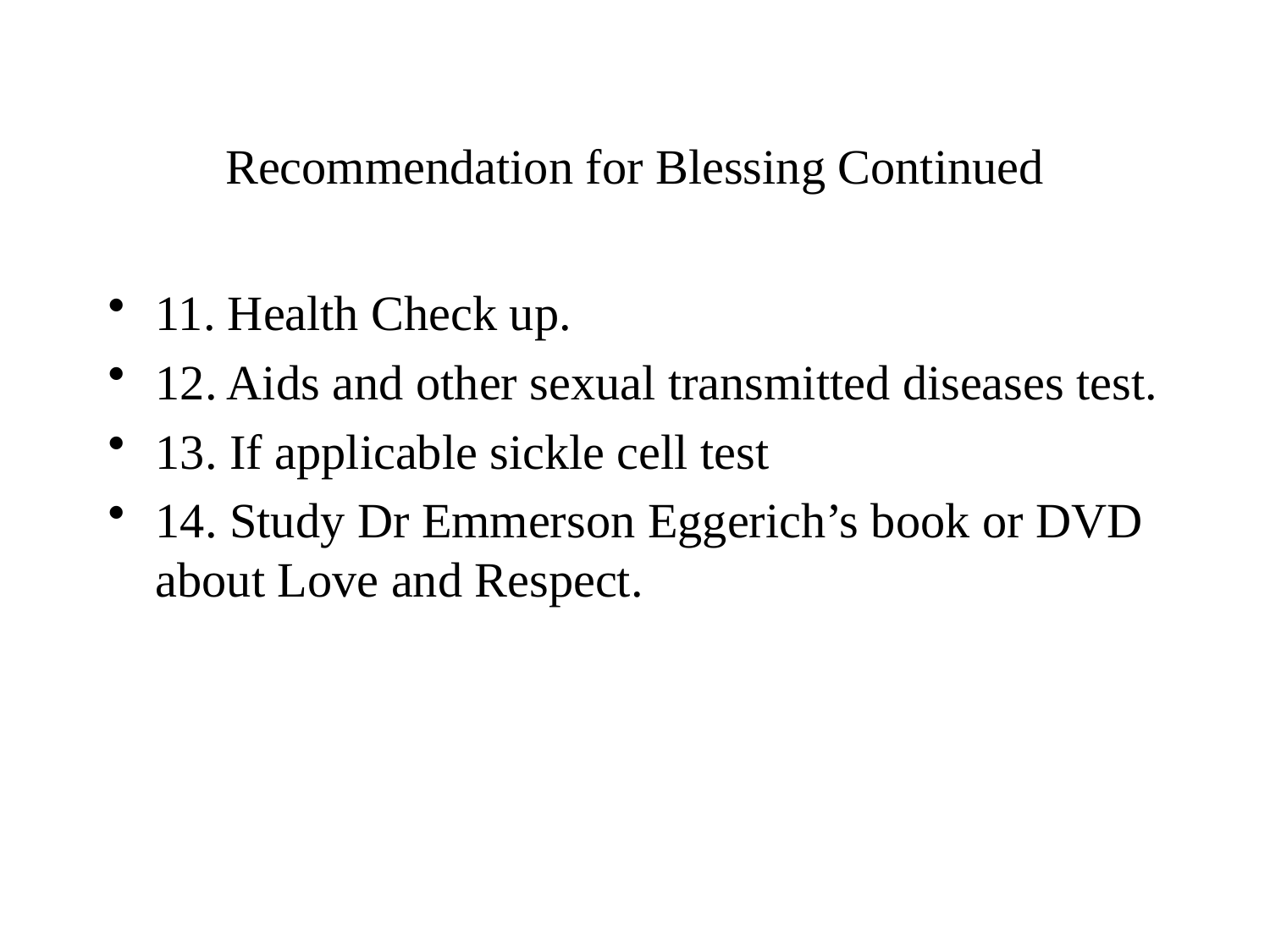

# Recommendation for Blessing Continued
11. Health Check up.
12. Aids and other sexual transmitted diseases test.
13. If applicable sickle cell test
14. Study Dr Emmerson Eggerich’s book or DVD about Love and Respect.